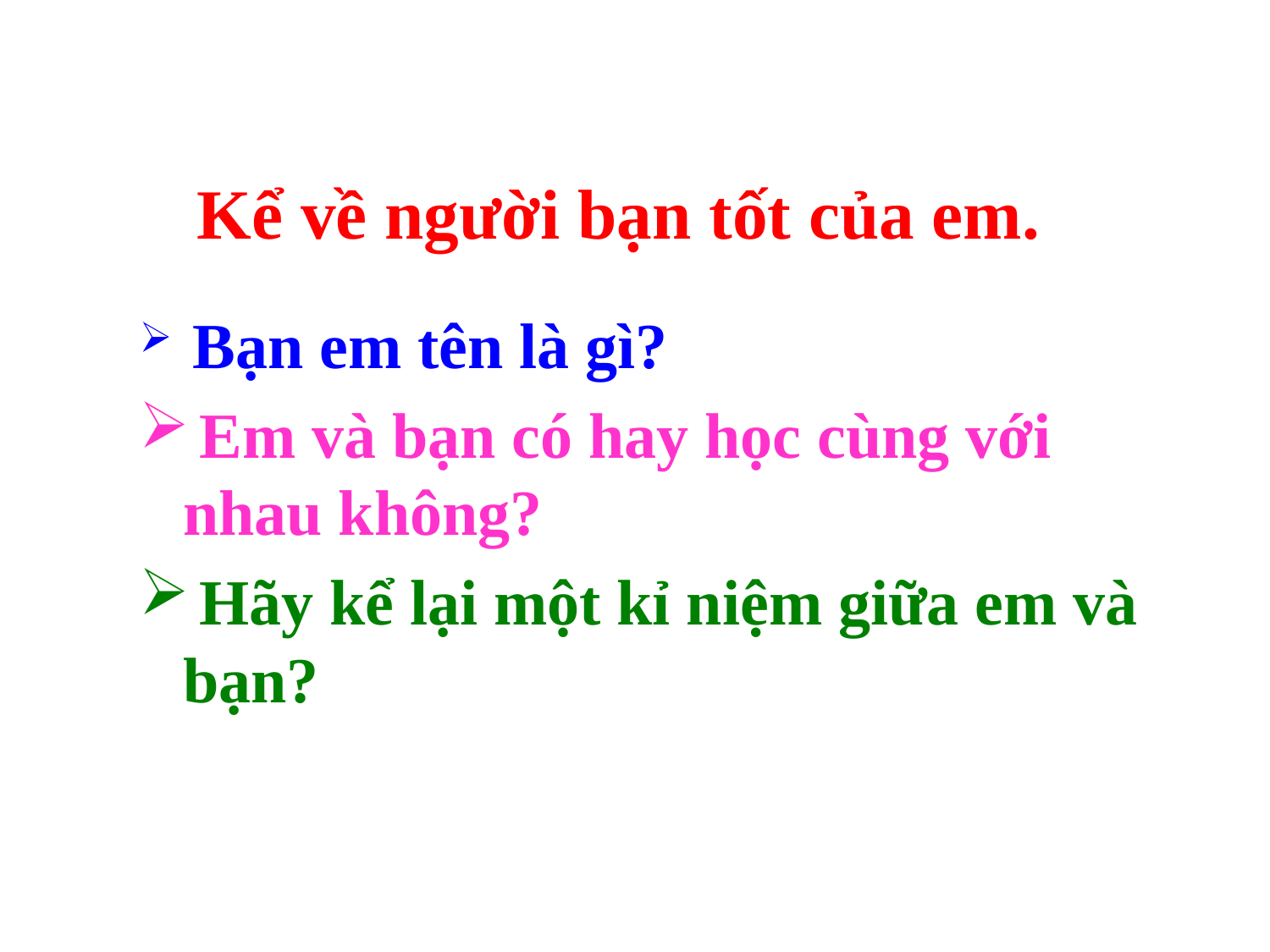

# Kể về người bạn tốt của em.
 Bạn em tên là gì?
 Em và bạn có hay học cùng với nhau không?
 Hãy kể lại một kỉ niệm giữa em và bạn?